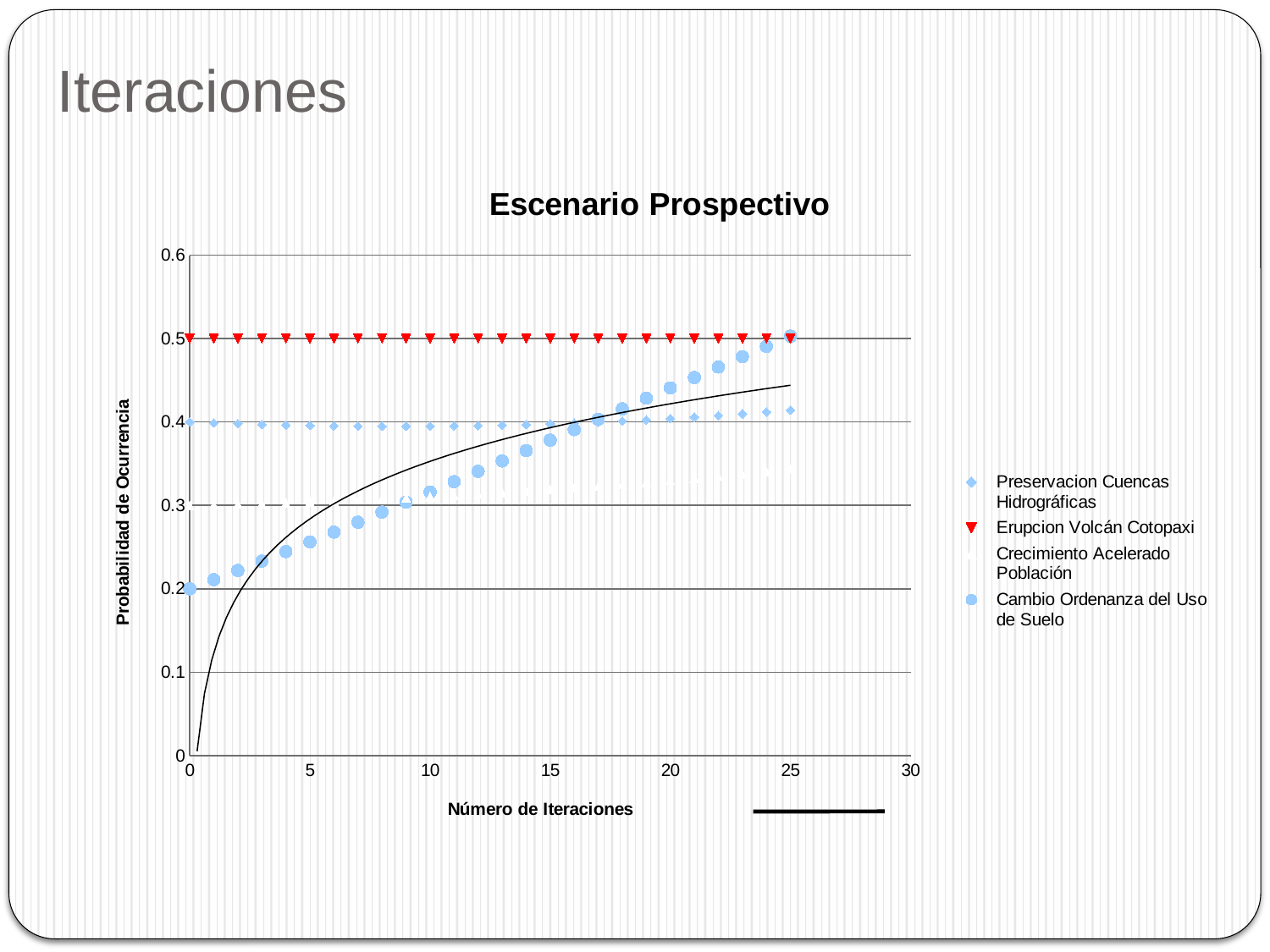

# Iteraciones

### Chart: Escenario Prospectivo

| Category | Preservacion Cuencas Hidrográficas | Erupcion Volcán Cotopaxi | Crecimiento Acelerado Población | Cambio Ordenanza del Uso de Suelo |
|---|---|---|---|---|